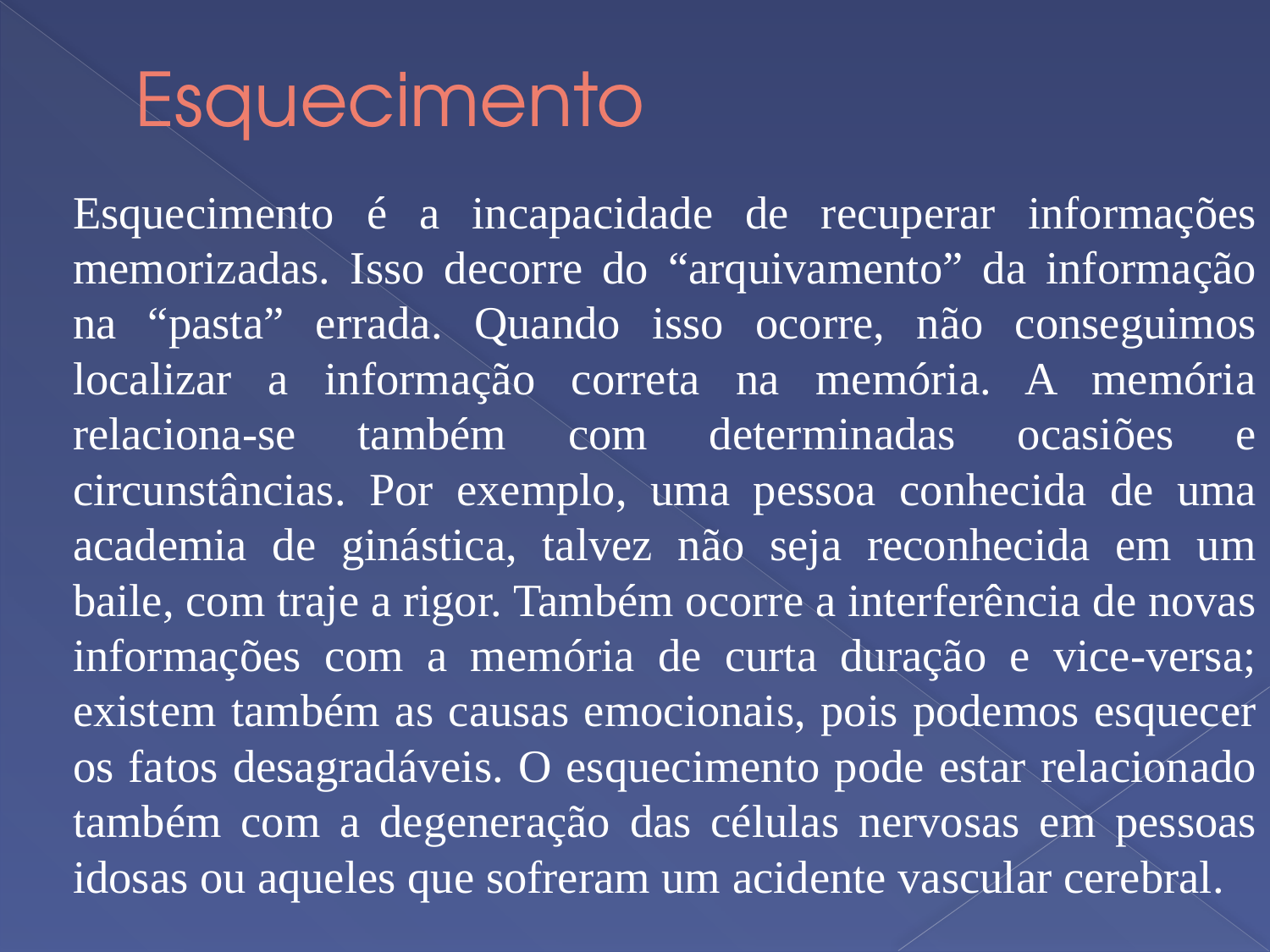

# Esquecimento
	Esquecimento é a incapacidade de recuperar informações memorizadas. Isso decorre do “arquivamento” da informação na “pasta” errada. Quando isso ocorre, não conseguimos localizar a informação correta na memória. A memória relaciona-se também com determinadas ocasiões e circunstâncias. Por exemplo, uma pessoa conhecida de uma academia de ginástica, talvez não seja reconhecida em um baile, com traje a rigor. Também ocorre a interferência de novas informações com a memória de curta duração e vice-versa; existem também as causas emocionais, pois podemos esquecer os fatos desagradáveis. O esquecimento pode estar relacionado também com a degeneração das células nervosas em pessoas idosas ou aqueles que sofreram um acidente vascular cerebral.